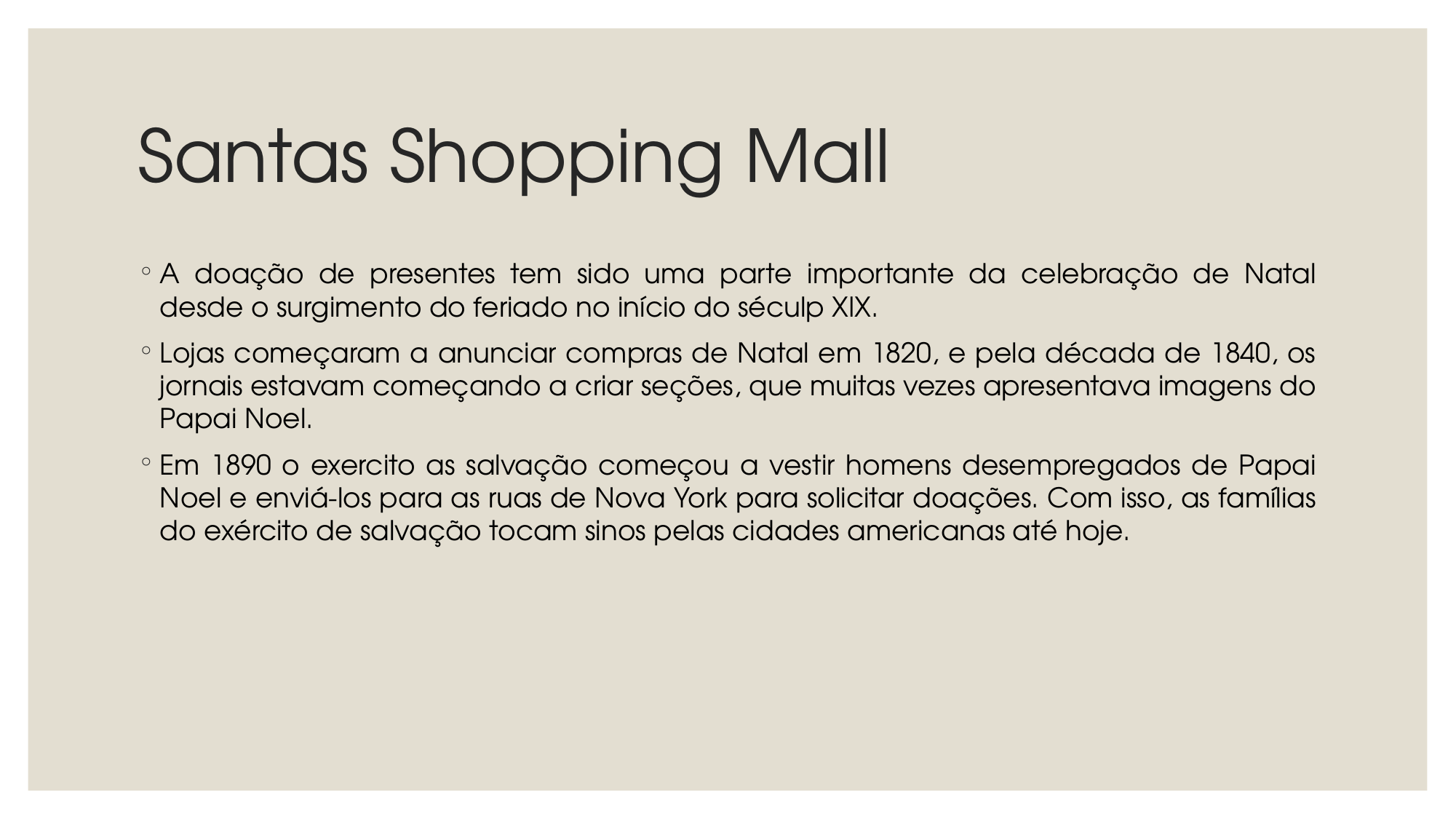

# Santas Shopping Mall
A doação de presentes tem sido uma parte importante da celebração de Natal desde o surgimento do feriado no início do séculp XIX.
Lojas começaram a anunciar compras de Natal em 1820, e pela década de 1840, os jornais estavam começando a criar seções, que muitas vezes apresentava imagens do Papai Noel.
Em 1890 o exercito as salvação começou a vestir homens desempregados de Papai Noel e enviá-los para as ruas de Nova York para solicitar doações. Com isso, as famílias do exército de salvação tocam sinos pelas cidades americanas até hoje.